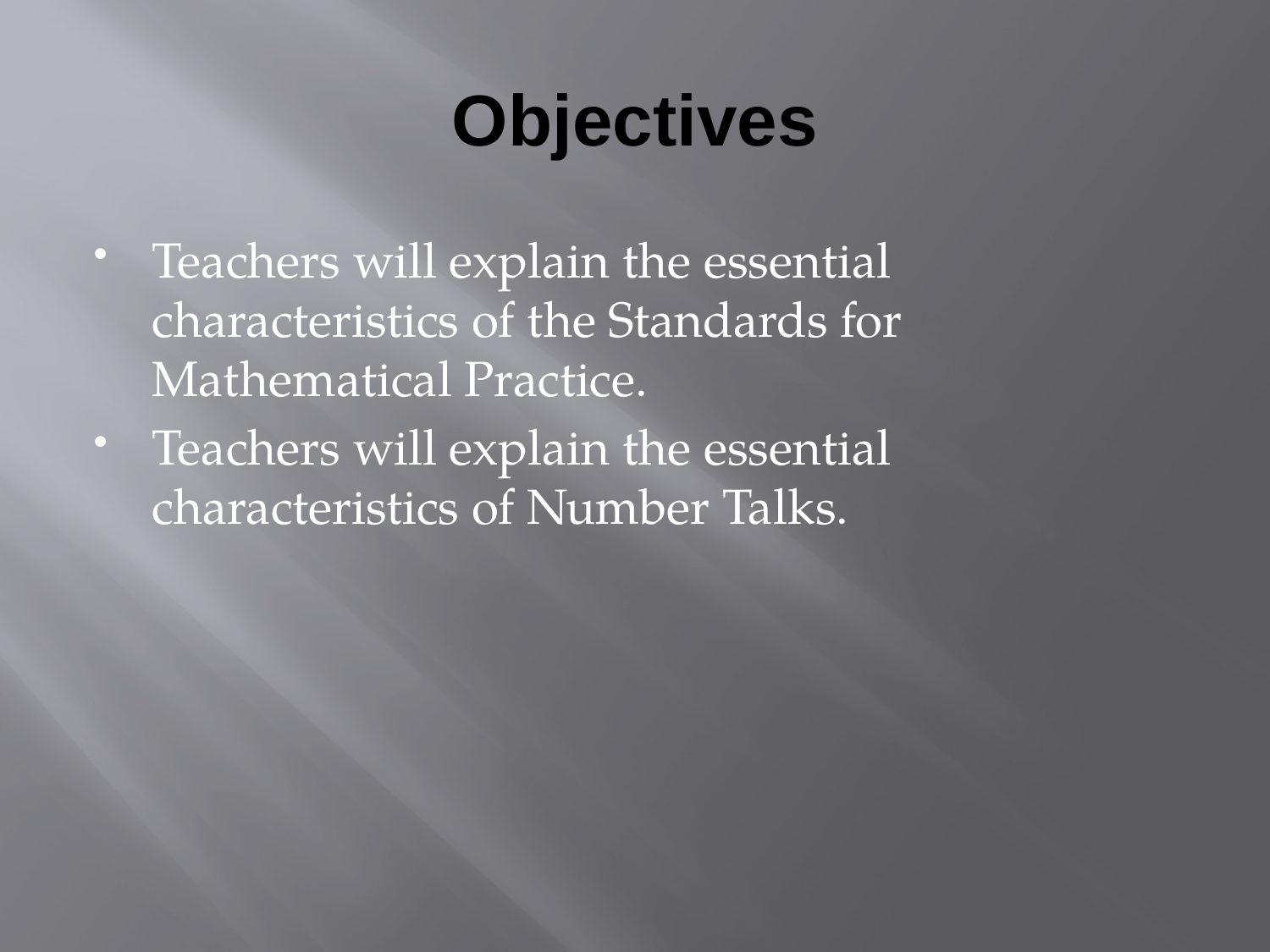

# Objectives
Teachers will explain the essential characteristics of the Standards for Mathematical Practice.
Teachers will explain the essential characteristics of Number Talks.